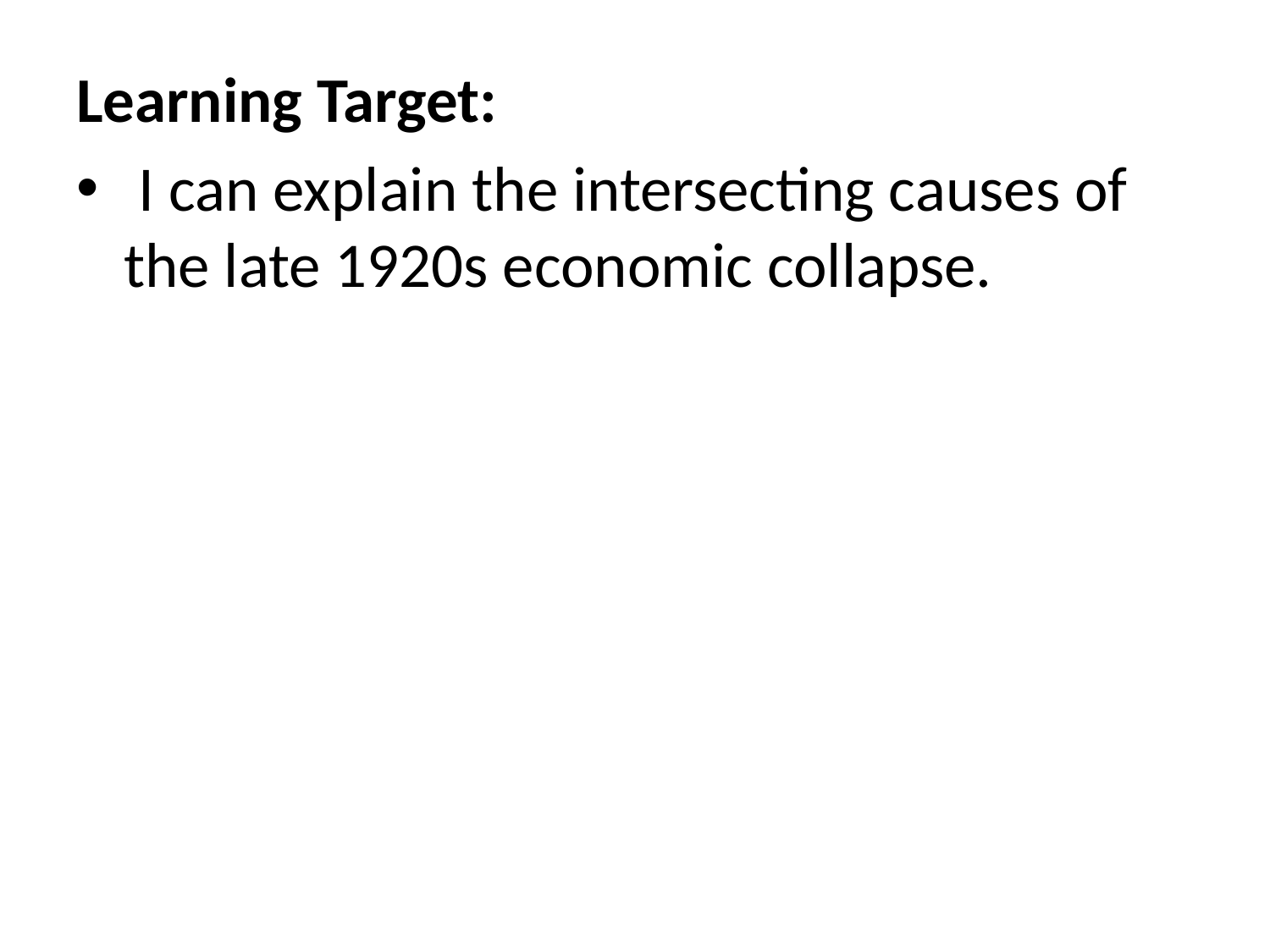

Learning Target:
 I can explain the intersecting causes of the late 1920s economic collapse.